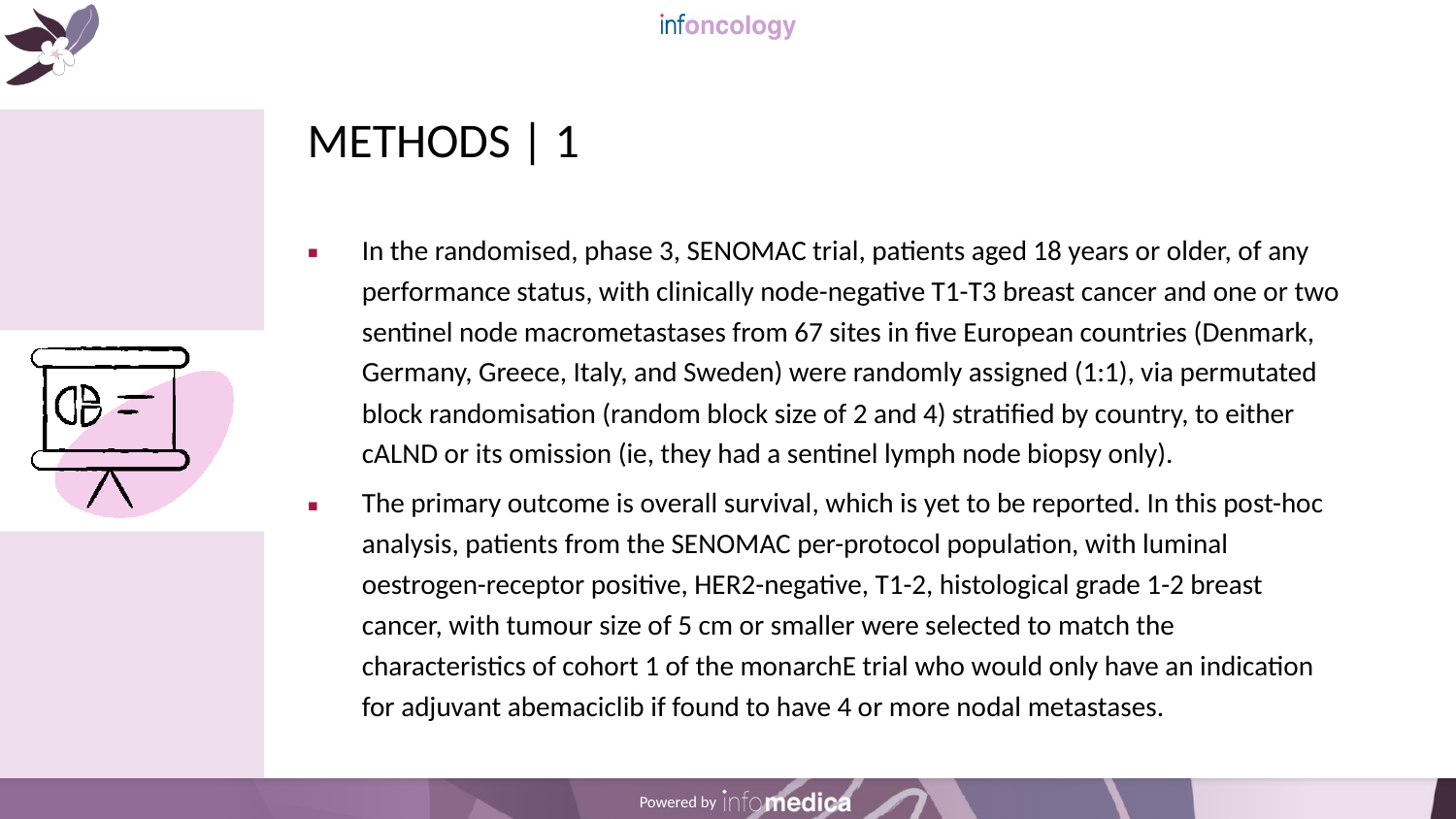

# METHODS | 1
In the randomised, phase 3, SENOMAC trial, patients aged 18 years or older, of any performance status, with clinically node-negative T1-T3 breast cancer and one or two sentinel node macrometastases from 67 sites in five European countries (Denmark, Germany, Greece, Italy, and Sweden) were randomly assigned (1:1), via permutated block randomisation (random block size of 2 and 4) stratified by country, to either cALND or its omission (ie, they had a sentinel lymph node biopsy only).
The primary outcome is overall survival, which is yet to be reported. In this post-hoc analysis, patients from the SENOMAC per-protocol population, with luminal oestrogen-receptor positive, HER2-negative, T1-2, histological grade 1-2 breast cancer, with tumour size of 5 cm or smaller were selected to match the characteristics of cohort 1 of the monarchE trial who would only have an indication for adjuvant abemaciclib if found to have 4 or more nodal metastases.